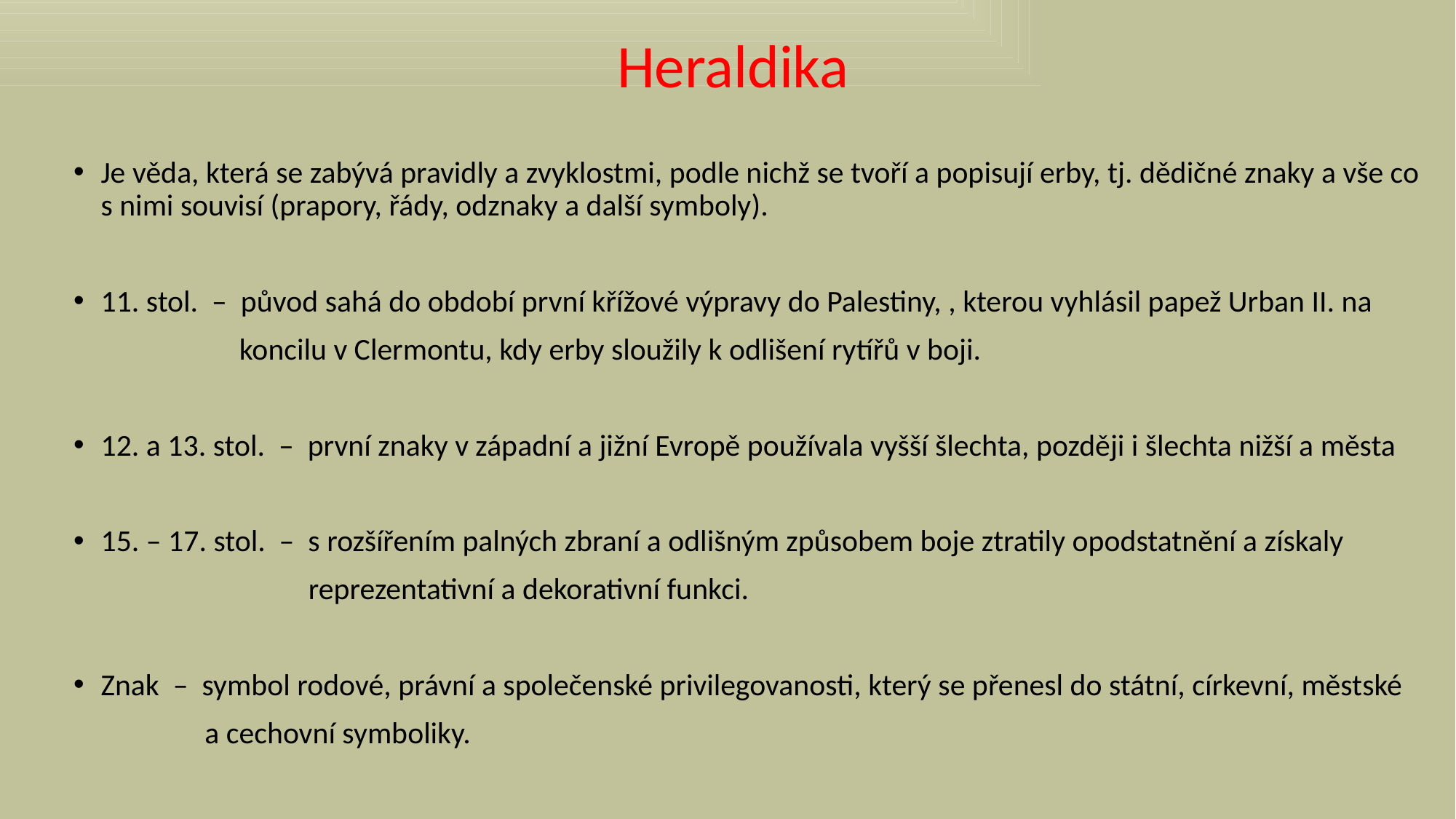

# Heraldika
Je věda, která se zabývá pravidly a zvyklostmi, podle nichž se tvoří a popisují erby, tj. dědičné znaky a vše co s nimi souvisí (prapory, řády, odznaky a další symboly).

11. stol.  –  původ sahá do období první křížové výpravy do Palestiny, , kterou vyhlásil papež Urban II. na
                        koncilu v Clermontu, kdy erby sloužily k odlišení rytířů v boji.

12. a 13. stol.  –  první znaky v západní a jižní Evropě používala vyšší šlechta, později i šlechta nižší a města

15. – 17. stol.  –  s rozšířením palných zbraní a odlišným způsobem boje ztratily opodstatnění a získaly
                                  reprezentativní a dekorativní funkci.

Znak  –  symbol rodové, právní a společenské privilegovanosti, který se přenesl do státní, církevní, městské
                   a cechovní symboliky.